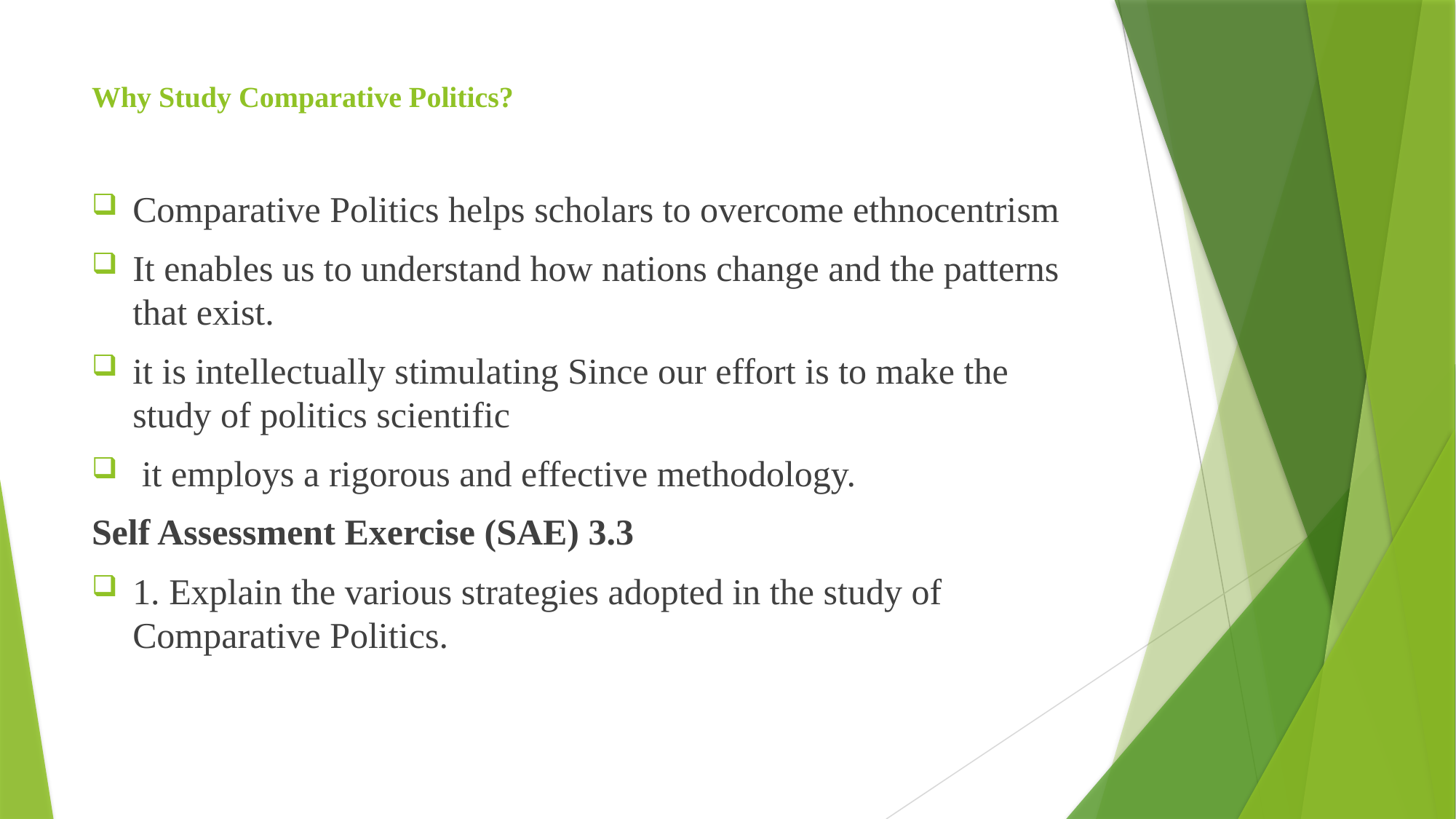

# Why Study Comparative Politics?
Comparative Politics helps scholars to overcome ethnocentrism
It enables us to understand how nations change and the patterns that exist.
it is intellectually stimulating Since our effort is to make the study of politics scientific
 it employs a rigorous and effective methodology.
Self Assessment Exercise (SAE) 3.3
1. Explain the various strategies adopted in the study of Comparative Politics.